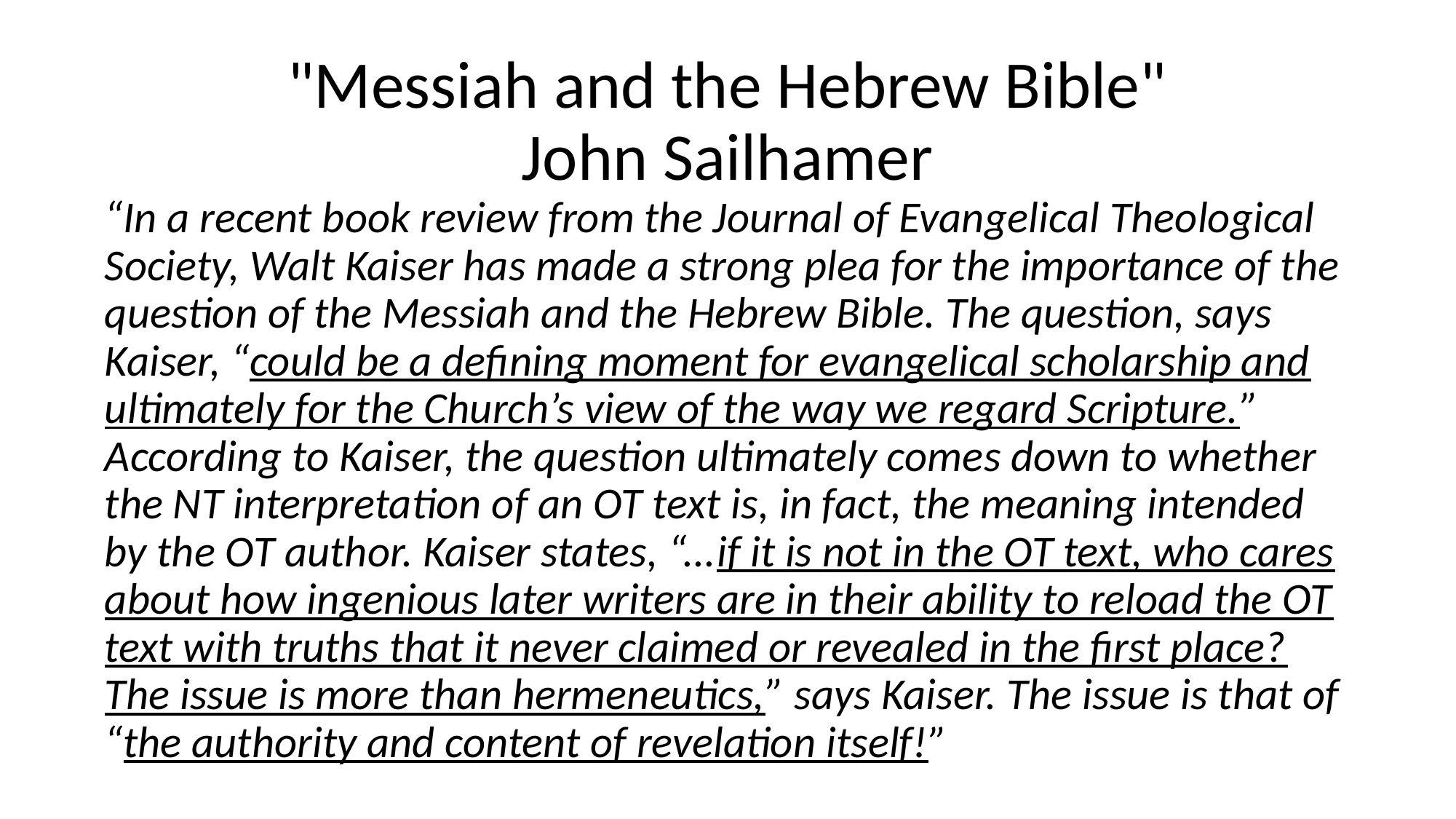

# "Messiah and the Hebrew Bible" John Sailhamer
“In a recent book review from the Journal of Evangelical Theological Society, Walt Kaiser has made a strong plea for the importance of the question of the Messiah and the Hebrew Bible. The question, says Kaiser, “could be a defining moment for evangelical scholarship and ultimately for the Church’s view of the way we regard Scripture.” According to Kaiser, the question ultimately comes down to whether the NT interpretation of an OT text is, in fact, the meaning intended by the OT author. Kaiser states, “...if it is not in the OT text, who cares about how ingenious later writers are in their ability to reload the OT text with truths that it never claimed or revealed in the first place? The issue is more than hermeneutics,” says Kaiser. The issue is that of “the authority and content of revelation itself!”